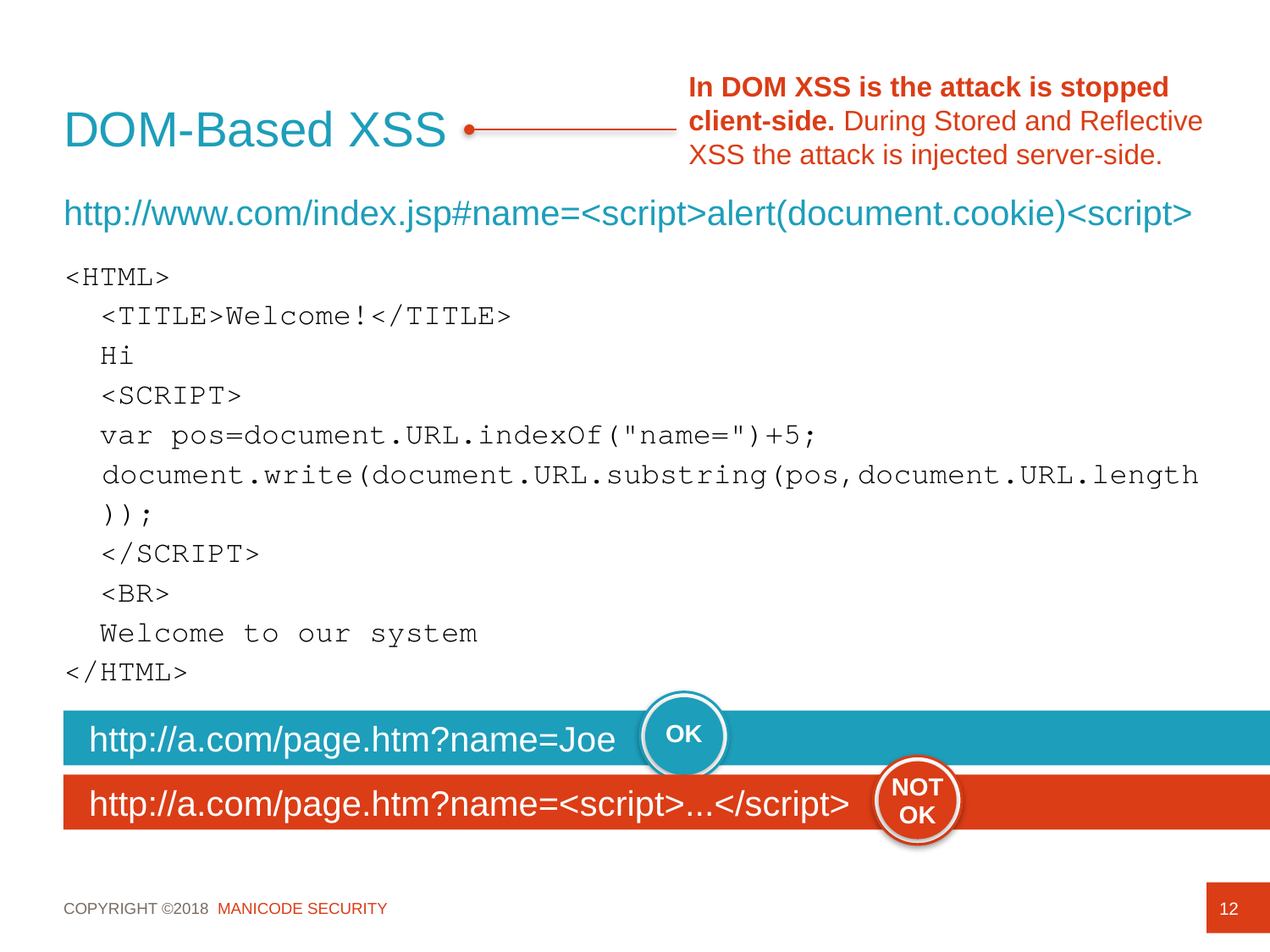

In DOM XSS is the attack is stopped client-side. During Stored and Reflective XSS the attack is injected server-side.
# DOM-Based XSS
http://www.com/index.jsp#name=<script>alert(document.cookie)<script>

<HTML>
  <TITLE>Welcome!</TITLE>
  Hi
  <SCRIPT>
  var pos=document.URL.indexOf("name=")+5; document.write(document.URL.substring(pos,document.URL.length));
  </SCRIPT>
  <BR>
  Welcome to our system
</HTML>

OK
http://a.com/page.htm?name=Joe

NOT OK
http://a.com/page.htm?name=<script>...</script>
12